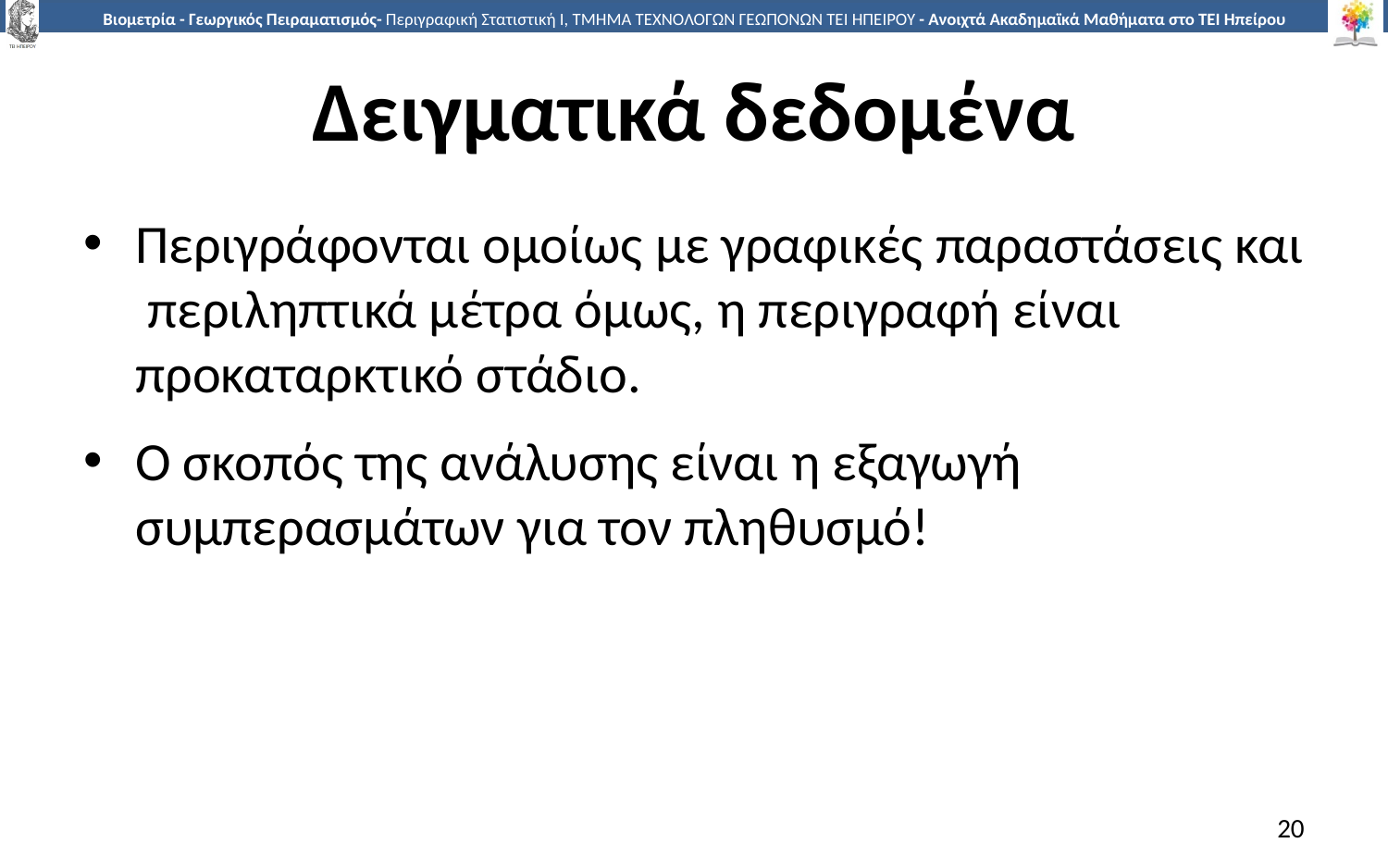

# Δειγματικά δεδομένα
Περιγράφονται ομοίως με γραφικές παραστάσεις και  περιληπτικά μέτρα όμως, η περιγραφή είναι προκαταρκτικό στάδιο.
Ο σκοπός της ανάλυσης είναι η εξαγωγή  συμπερασμάτων για τον πληθυσμό!

20